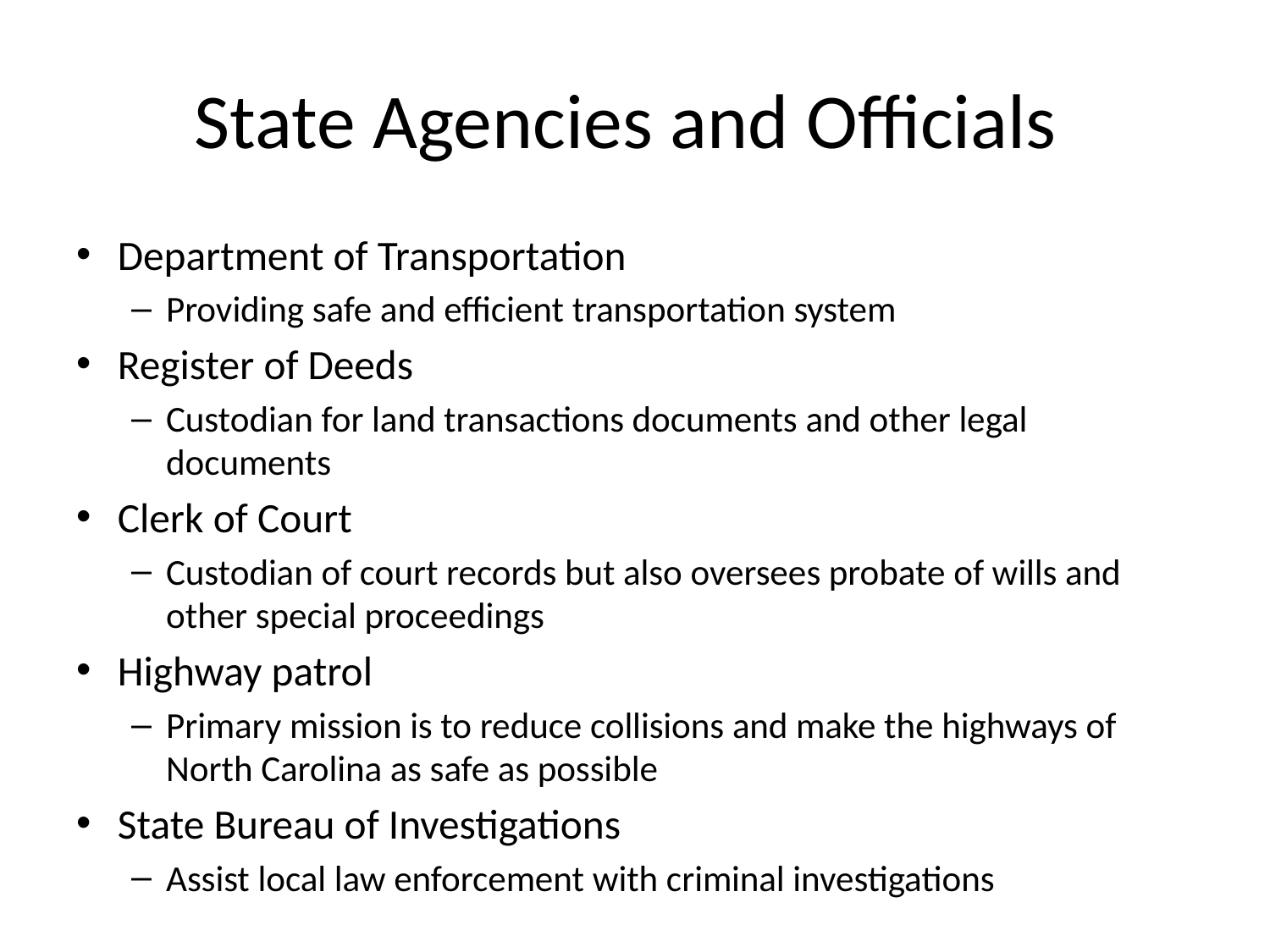

# State Agencies and Officials
Department of Transportation
Providing safe and efficient transportation system
Register of Deeds
Custodian for land transactions documents and other legal documents
Clerk of Court
Custodian of court records but also oversees probate of wills and other special proceedings
Highway patrol
Primary mission is to reduce collisions and make the highways of North Carolina as safe as possible
State Bureau of Investigations
Assist local law enforcement with criminal investigations